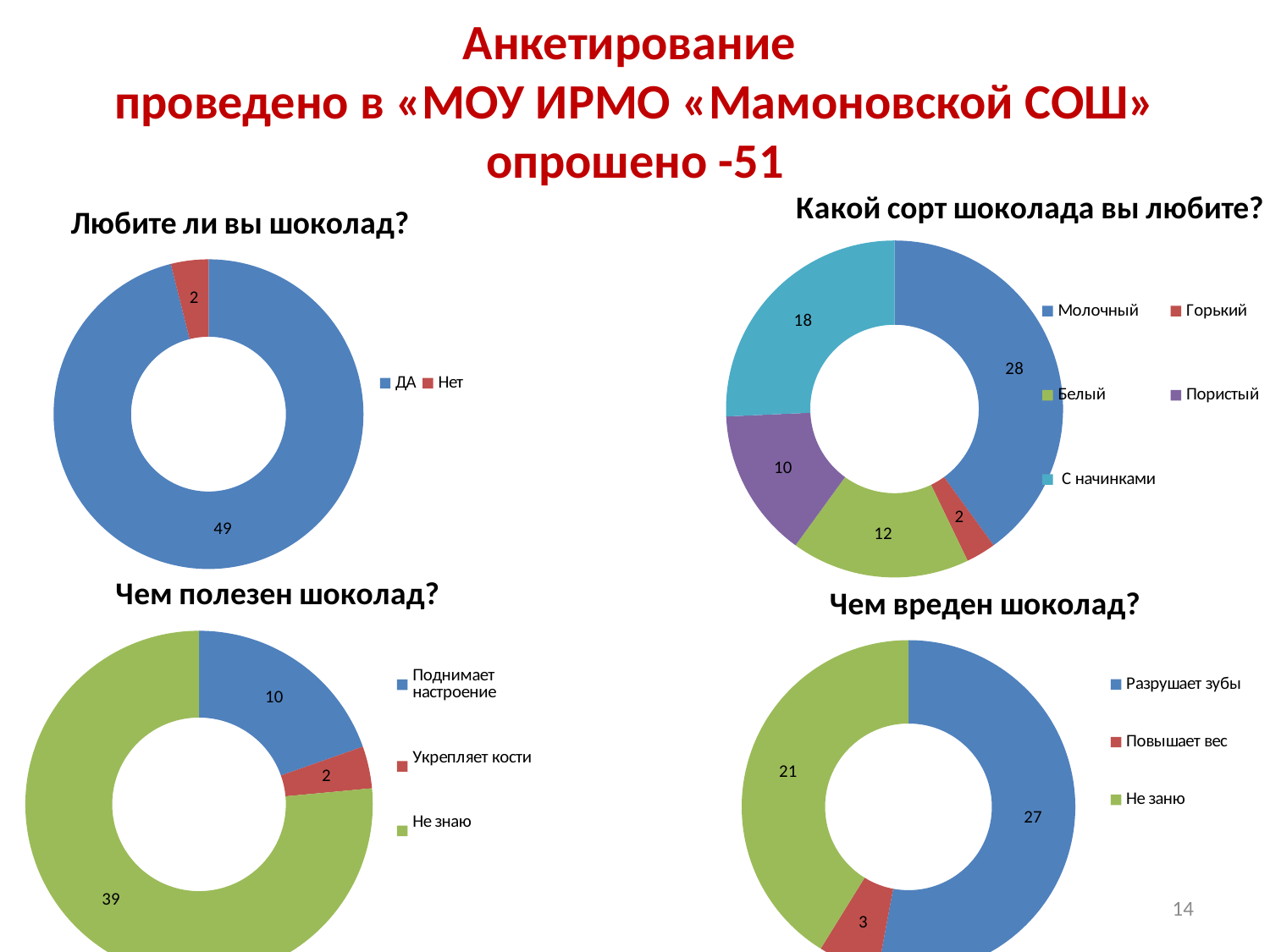

# Анкетирование проведено в «МОУ ИРМО «Мамоновской СОШ» опрошено -51

### Chart:

| Category | Какой сорт шоколада вы любите? |
|---|---|
| Молочный | 28.0 |
| Горький | 2.0 |
| Белый | 12.0 |
| Пористый | 10.0 |
|  С начинками | 18.0 |

### Chart:

| Category | Любите ли вы шоколад? |
|---|---|
| ДА | 49.0 |
| Нет | 2.0 |

### Chart:

| Category | Чем полезен шоколад? |
|---|---|
| Поднимает настроение | 10.0 |
| Укрепляет кости | 2.0 |
| Не знаю | 39.0 |

### Chart:

| Category | Чем вреден шоколад? |
|---|---|
| Разрушает зубы | 27.0 |
| Повышает вес | 3.0 |
| Не заню | 21.0 |
14